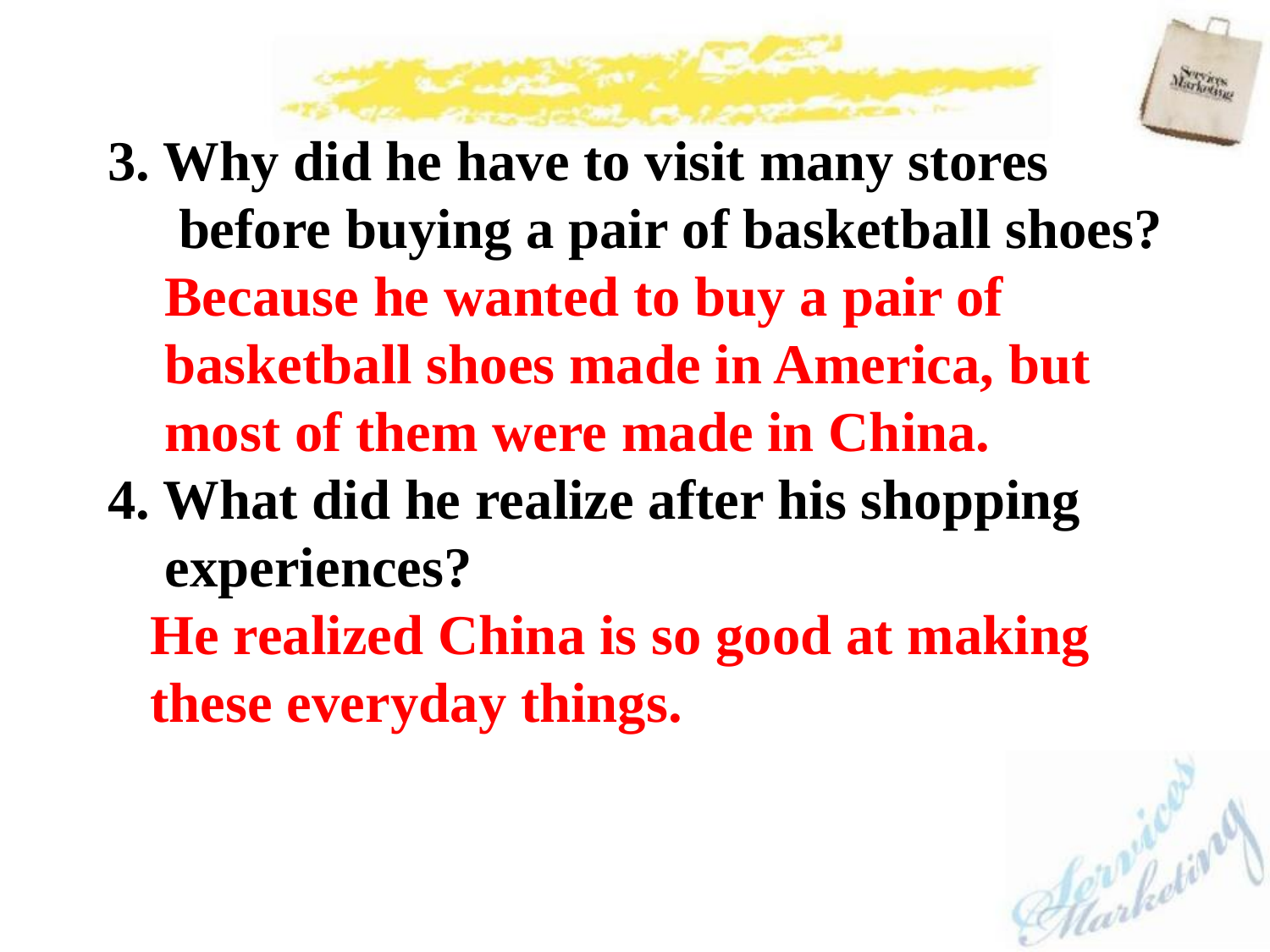

3. Why did he have to visit many stores
     before buying a pair of basketball shoes?
    Because he wanted to buy a pair of
    basketball shoes made in America, but
    most of them were made in China.
4. What did he realize after his shopping
    experiences?
   He realized China is so good at making
   these everyday things.